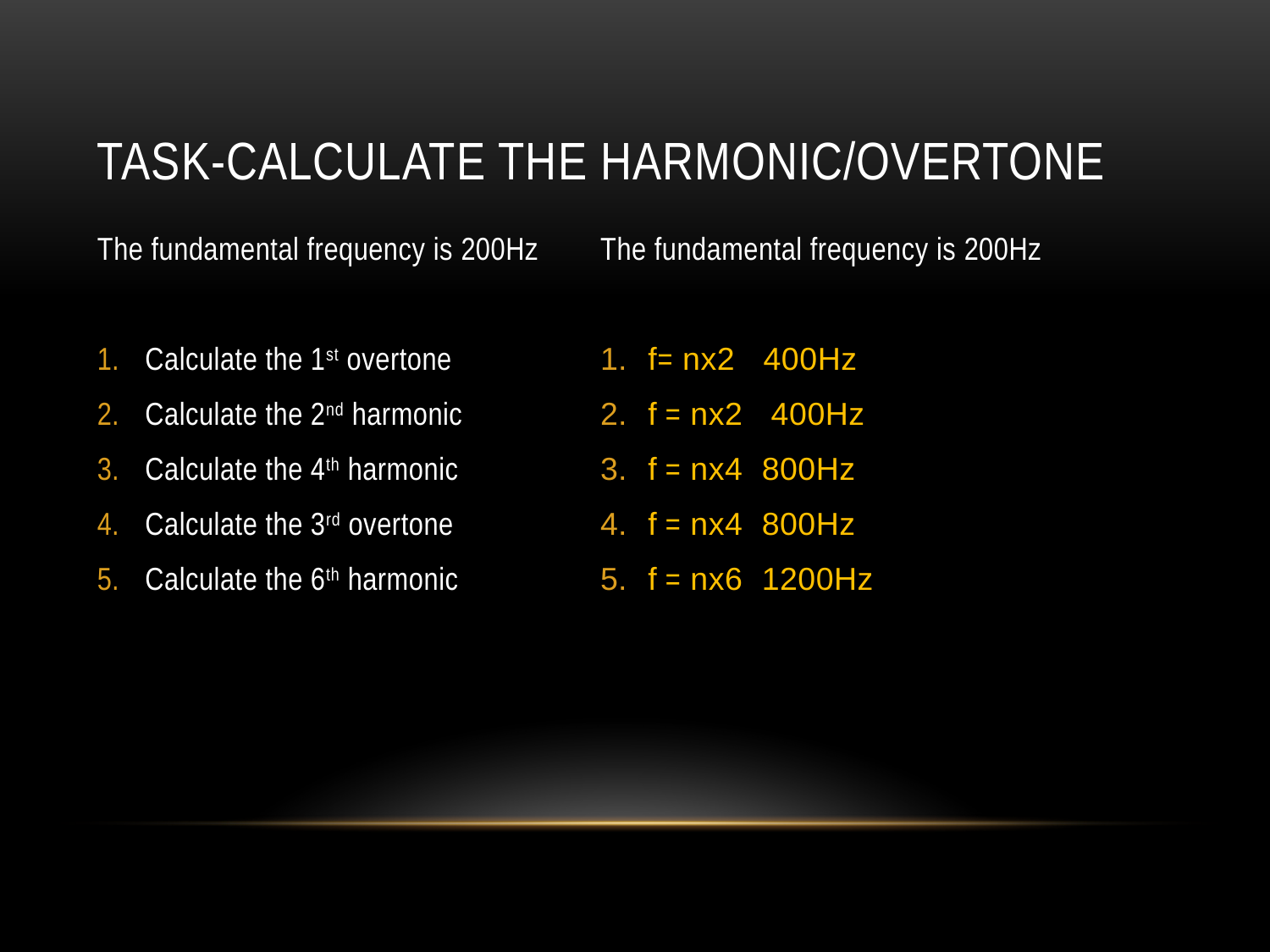

# Task-calculate the harmonic/overtone
The fundamental frequency is 200Hz

f= nx2   400Hz
f = nx2   400Hz
f = nx4  800Hz
f = nx4  800Hz
f = nx6  1200Hz

The fundamental frequency is 200Hz

Calculate the 1st overtone
Calculate the 2nd harmonic
Calculate the 4th harmonic
Calculate the 3rd overtone
Calculate the 6th harmonic